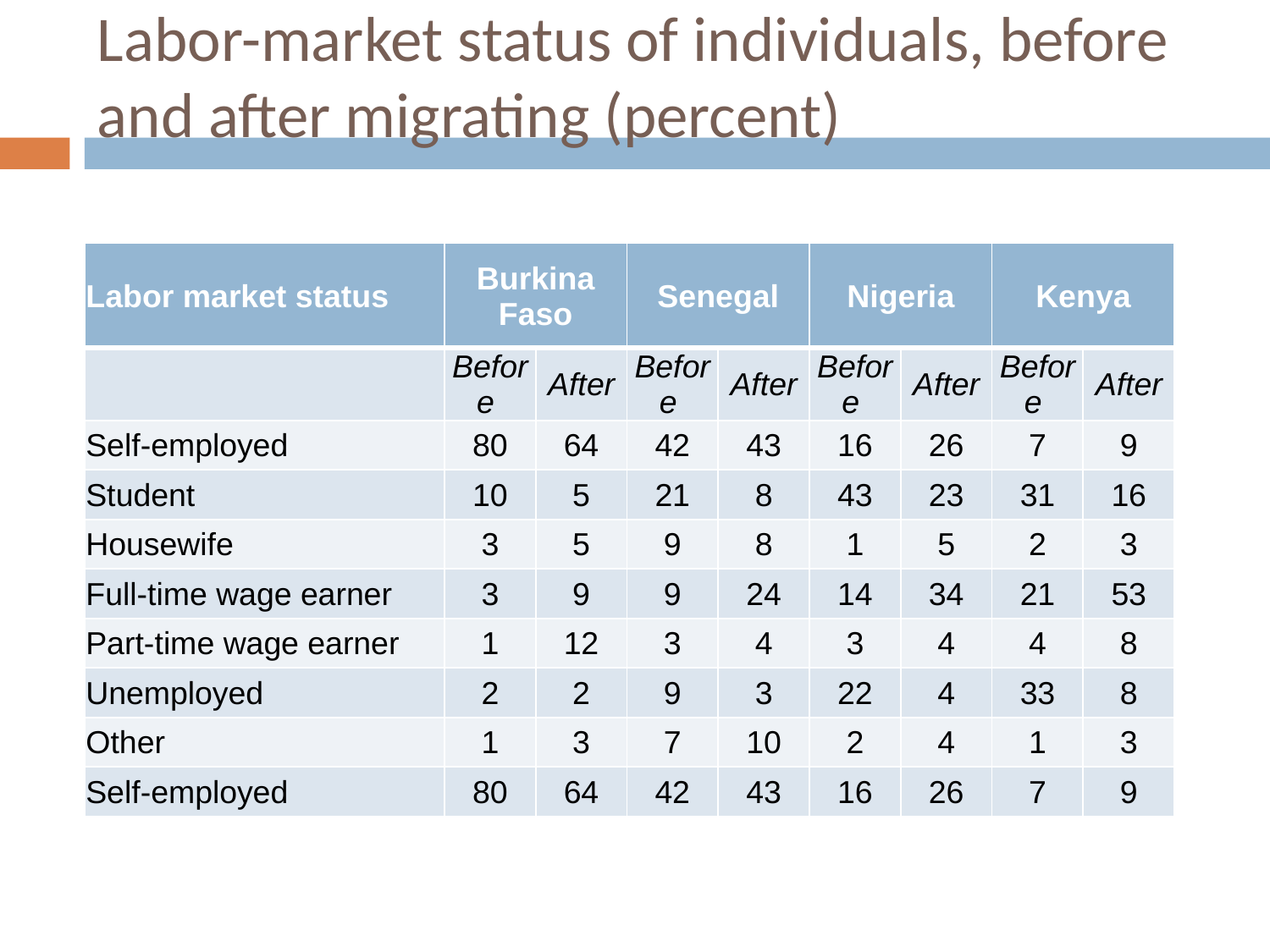

# Labor-market status of individuals, before and after migrating (percent)
| Labor market status | Burkina Faso |  | Senegal |  | Nigeria |  | Kenya |  |
| --- | --- | --- | --- | --- | --- | --- | --- | --- |
|  | Before | After | Before | After | Before | After | Before | After |
| Self-employed | 80 | 64 | 42 | 43 | 16 | 26 | 7 | 9 |
| Student | 10 | 5 | 21 | 8 | 43 | 23 | 31 | 16 |
| Housewife | 3 | 5 | 9 | 8 | 1 | 5 | 2 | 3 |
| Full-time wage earner | 3 | 9 | 9 | 24 | 14 | 34 | 21 | 53 |
| Part-time wage earner | 1 | 12 | 3 | 4 | 3 | 4 | 4 | 8 |
| Unemployed | 2 | 2 | 9 | 3 | 22 | 4 | 33 | 8 |
| Other | 1 | 3 | 7 | 10 | 2 | 4 | 1 | 3 |
| Self-employed | 80 | 64 | 42 | 43 | 16 | 26 | 7 | 9 |